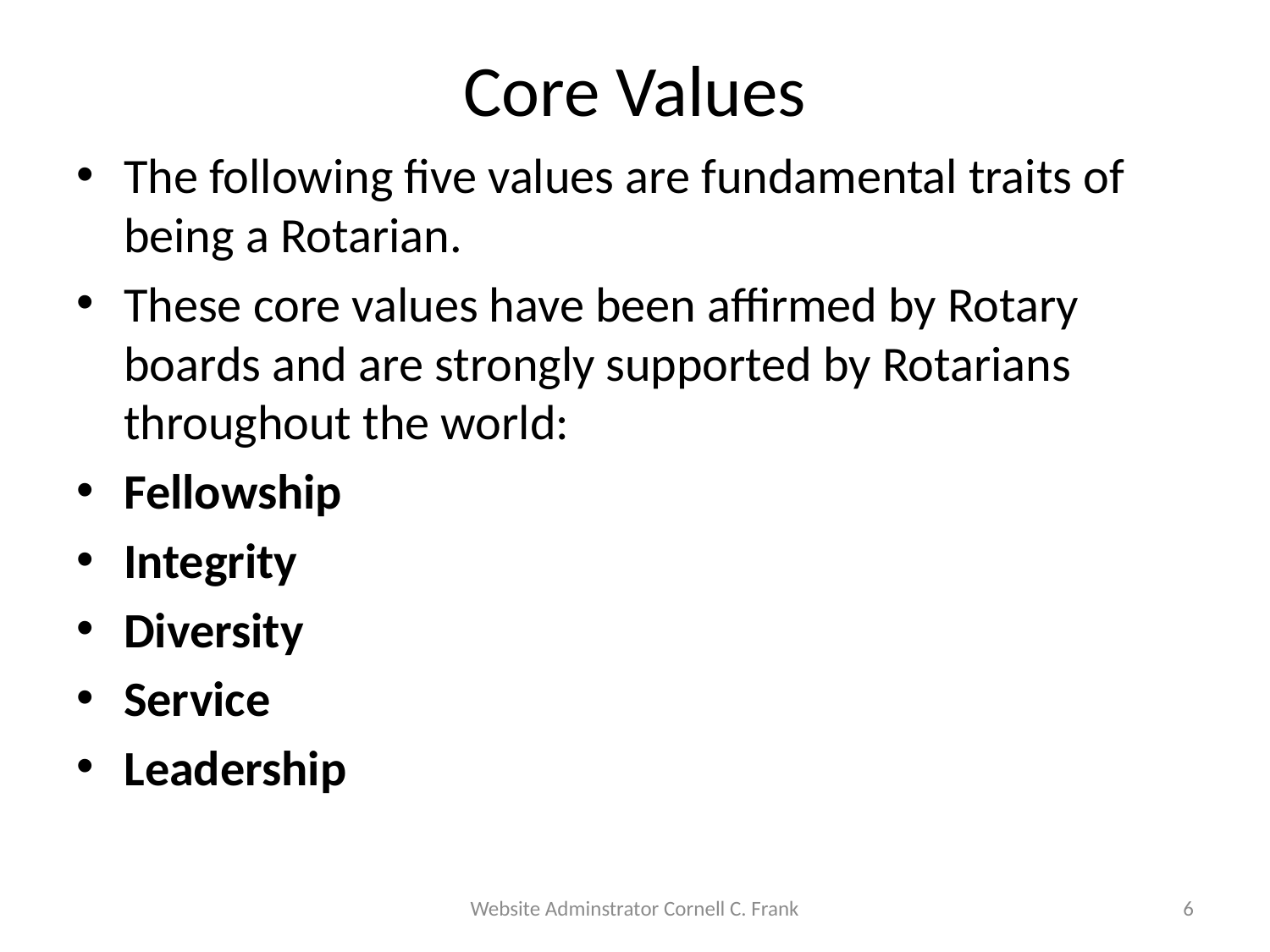

# Core Values
The following five values are fundamental traits of being a Rotarian.
These core values have been affirmed by Rotary boards and are strongly supported by Rotarians throughout the world:
Fellowship
Integrity
Diversity
Service
Leadership

Website Adminstrator Cornell C. Frank
6